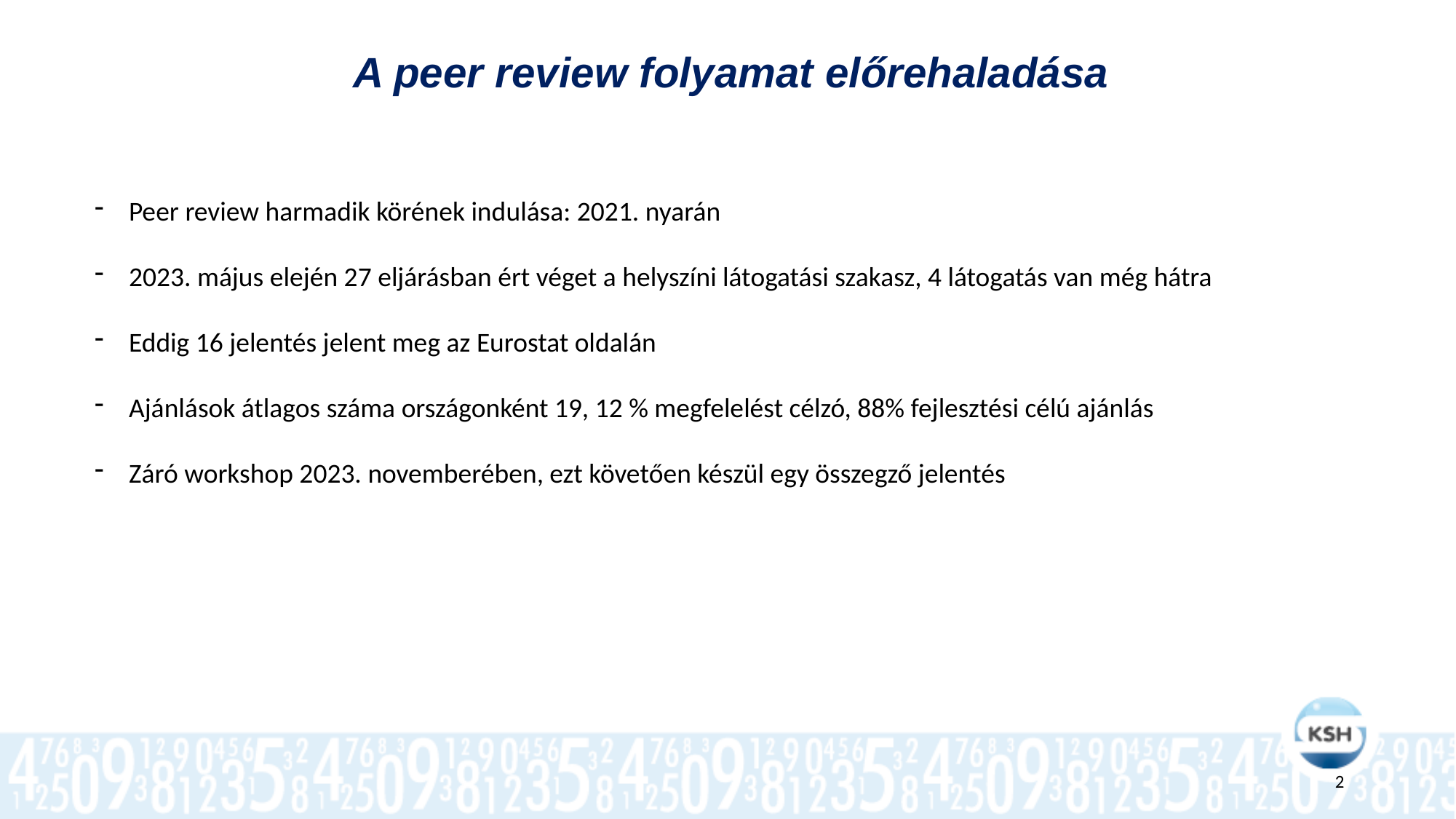

A peer review folyamat előrehaladása

Peer review harmadik körének indulása: 2021. nyarán

2023. május elején 27 eljárásban ért véget a helyszíni látogatási szakasz, 4 látogatás van még hátra

Eddig 16 jelentés jelent meg az Eurostat oldalán

Ajánlások átlagos száma országonként 19, 12 % megfelelést célzó, 88% fejlesztési célú ajánlás

Záró workshop 2023. novemberében, ezt követően készül egy összegző jelentés
2